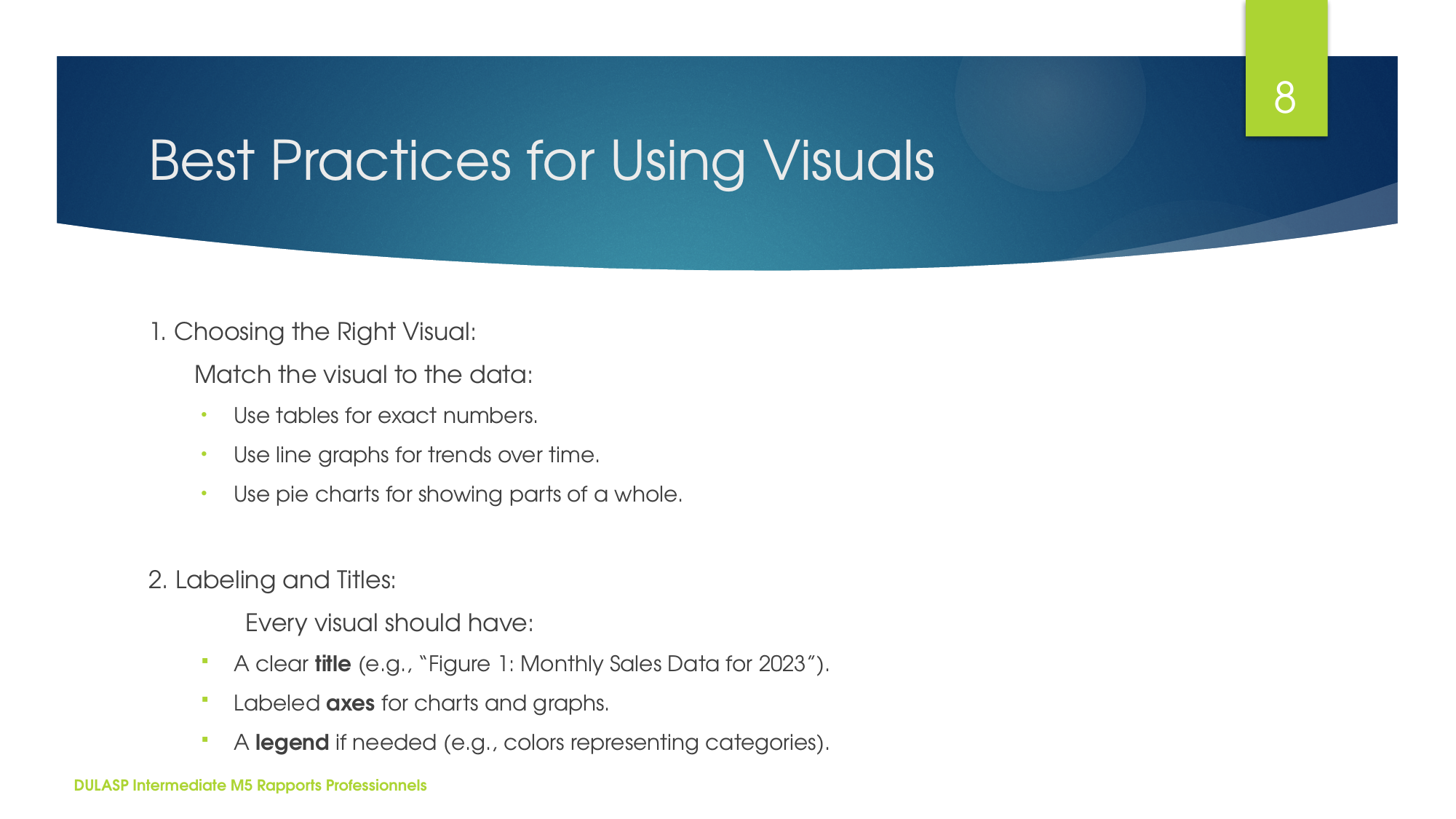

8
# Best Practices for Using Visuals
1. Choosing the Right Visual:
Match the visual to the data:
Use tables for exact numbers.
Use line graphs for trends over time.
Use pie charts for showing parts of a whole.

2. Labeling and Titles:
	Every visual should have:
A clear title (e.g., “Figure 1: Monthly Sales Data for 2023”).
Labeled axes for charts and graphs.
A legend if needed (e.g., colors representing categories).

DULASP Intermediate M5 Rapports Professionnels